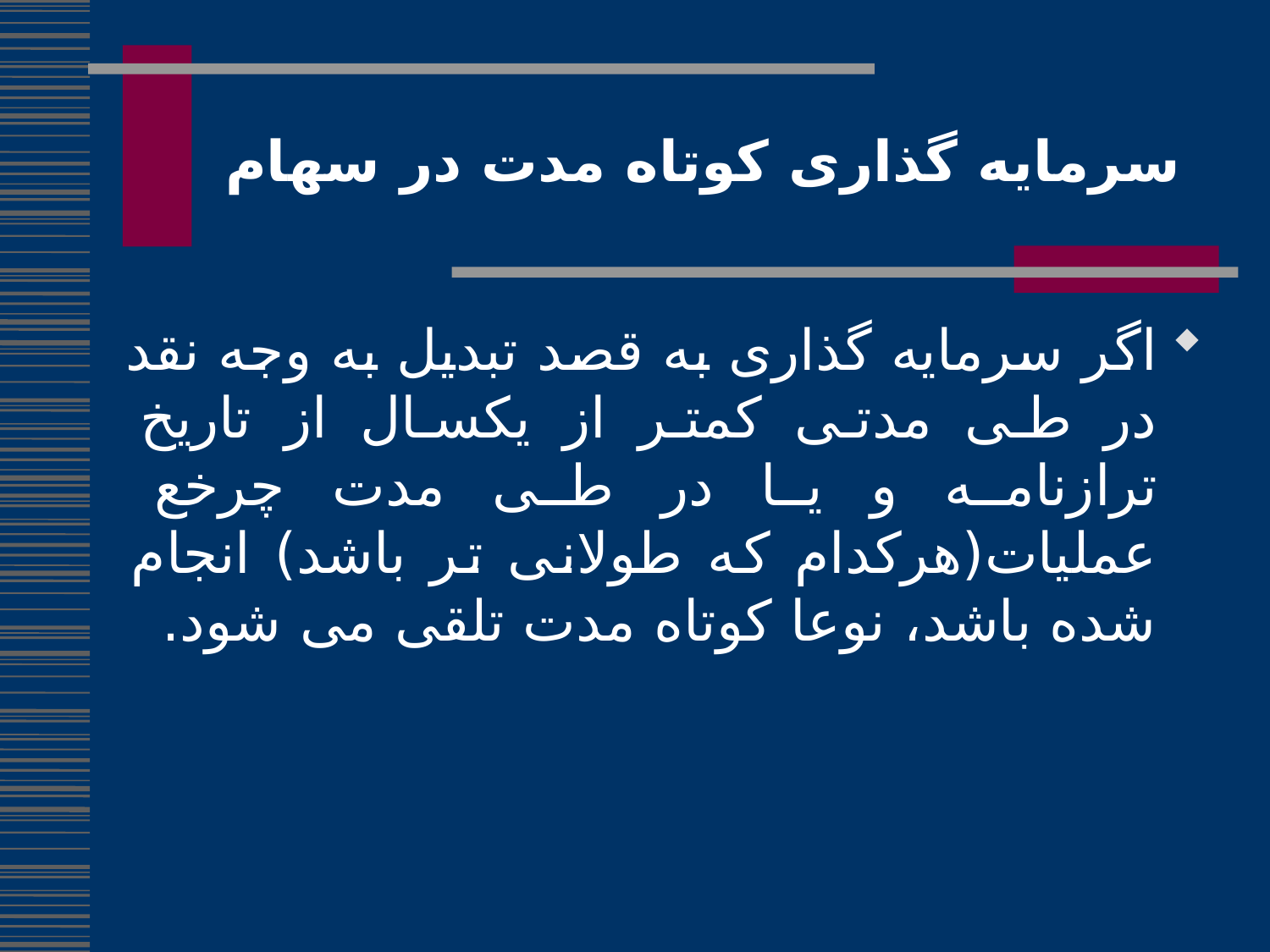

# سرمایه گذاری کوتاه مدت در سهام
اگر سرمایه گذاری به قصد تبدیل به وجه نقد در طی مدتی کمتر از یکسال از تاریخ ترازنامه و یا در طی مدت چرخع عملیات(هرکدام که طولانی تر باشد) انجام شده باشد، نوعا کوتاه مدت تلقی می شود.
194